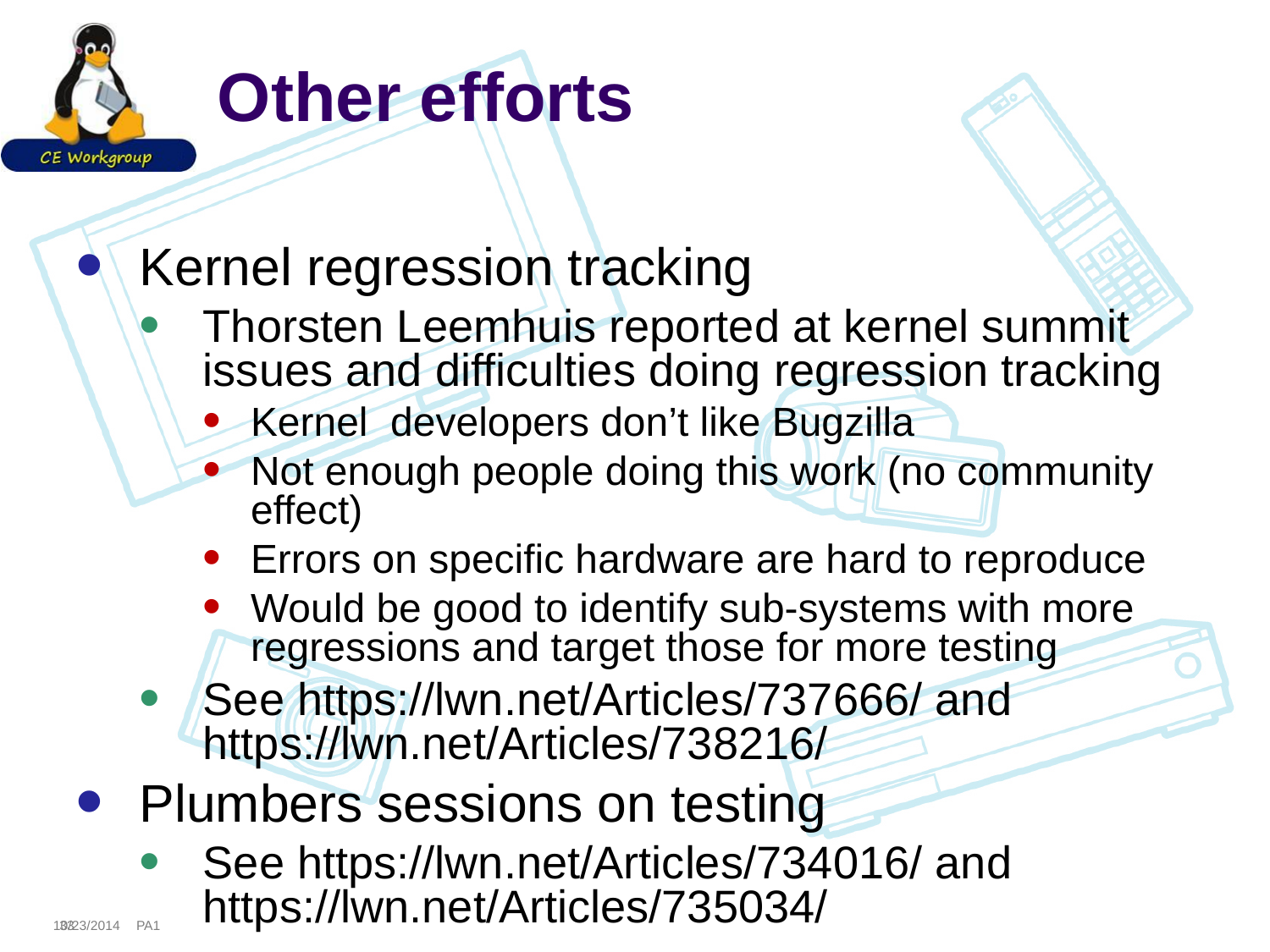

# Other efforts
Kernel regression tracking
Thorsten Leemhuis reported at kernel summit issues and difficulties doing regression tracking
Kernel  developers don’t like Bugzilla
Not enough people doing this work (no community effect)
Errors on specific hardware are hard to reproduce
Would be good to identify sub-systems with more regressions and target those for more testing
See https://lwn.net/Articles/737666/ and https://lwn.net/Articles/738216/
Plumbers sessions on testing
See https://lwn.net/Articles/734016/ and https://lwn.net/Articles/735034/